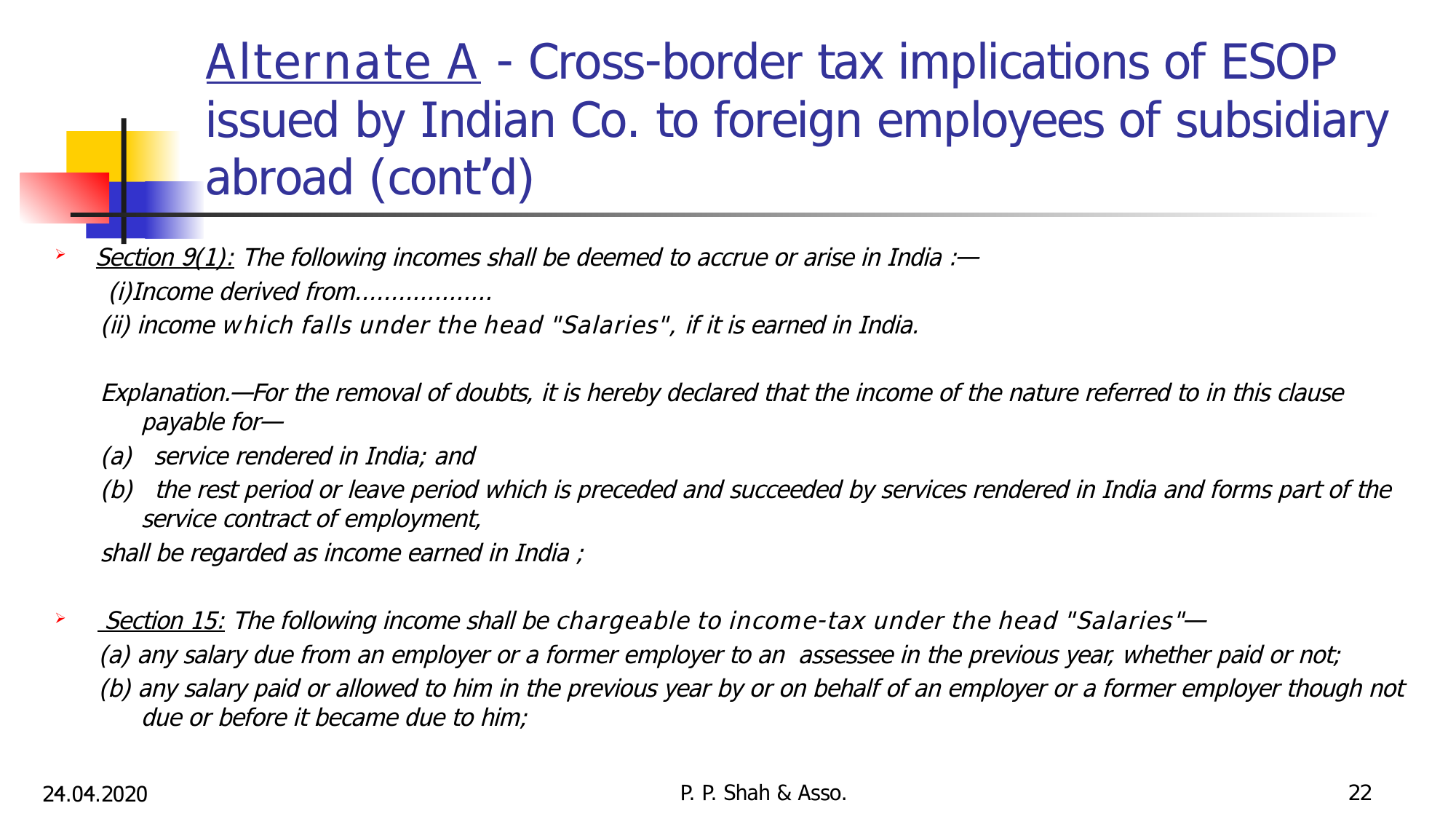

# Alternate A - Cross-border tax implications of ESOP issued by Indian Co. to foreign employees of subsidiary abroad (cont’d)
Section 9(1): The following incomes shall be deemed to accrue or arise in India :—
 (i)Income derived from...................
(ii) income which falls under the head "Salaries", if it is earned in India.

Explanation.—For the removal of doubts, it is hereby declared that the income of the nature referred to in this clause payable for—
(a)   service rendered in India; and
(b)   the rest period or leave period which is preceded and succeeded by services rendered in India and forms part of the service contract of employment,
shall be regarded as income earned in India ;

 Section 15: The following income shall be chargeable to income-tax under the head "Salaries"—
(a) any salary due from an employer or a former employer to an  assessee in the previous year, whether paid or not;
(b) any salary paid or allowed to him in the previous year by or on behalf of an employer or a former employer though not due or before it became due to him;
P. P. Shah & Asso.
22
24.04.2020